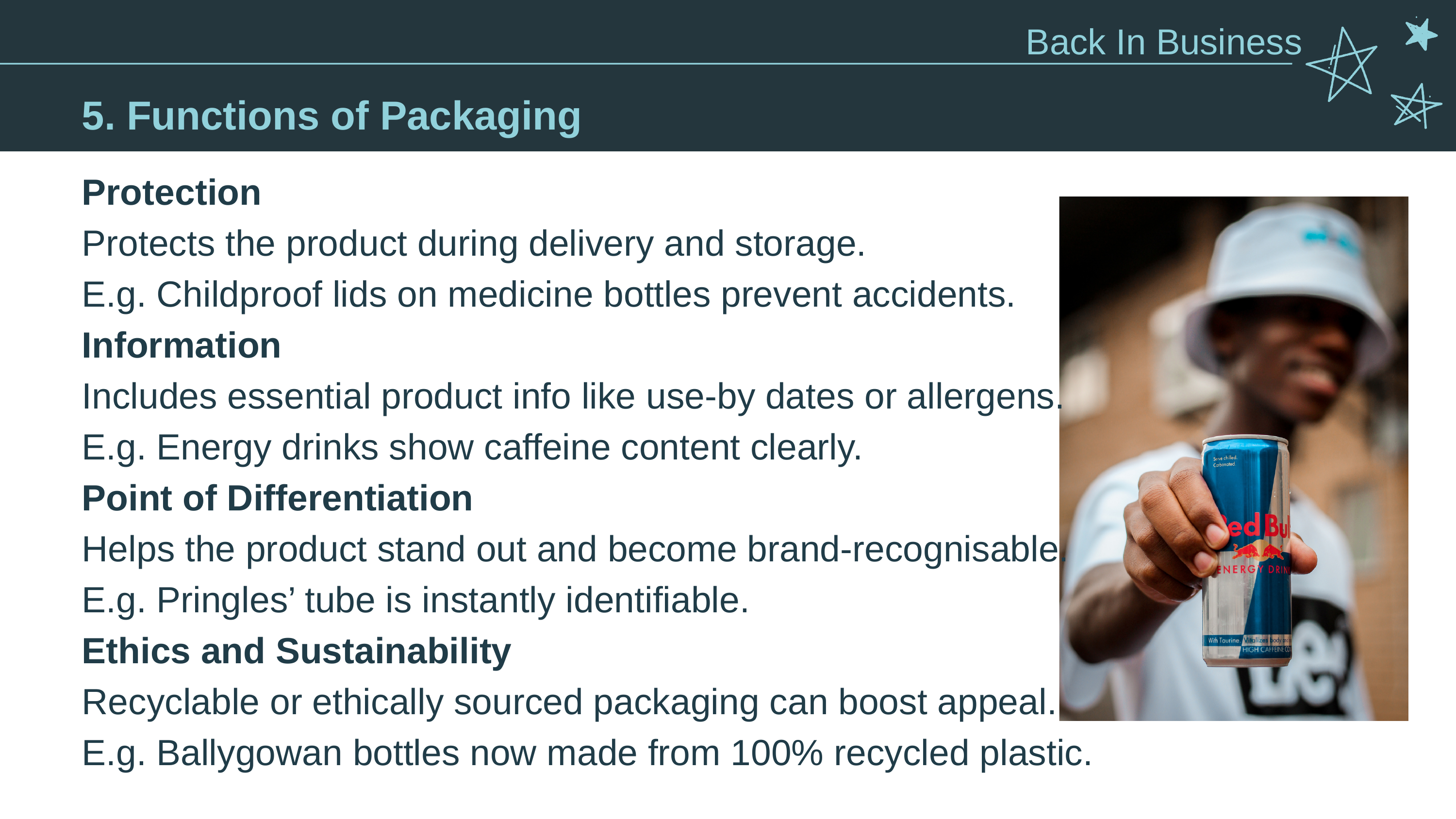

Back In Business

5. Packaging - Functions of packaging
Pricing - Types of pricing strategies

5. Functions of Packaging
Protection
Protects the product during delivery and storage.
E.g. Childproof lids on medicine bottles prevent accidents.
Information
Includes essential product info like use-by dates or allergens.
E.g. Energy drinks show caffeine content clearly.
Point of Differentiation
Helps the product stand out and become brand-recognisable.
E.g. Pringles’ tube is instantly identifiable.
Ethics and Sustainability
Recyclable or ethically sourced packaging can boost appeal.
E.g. Ballygowan bottles now made from 100% recycled plastic.